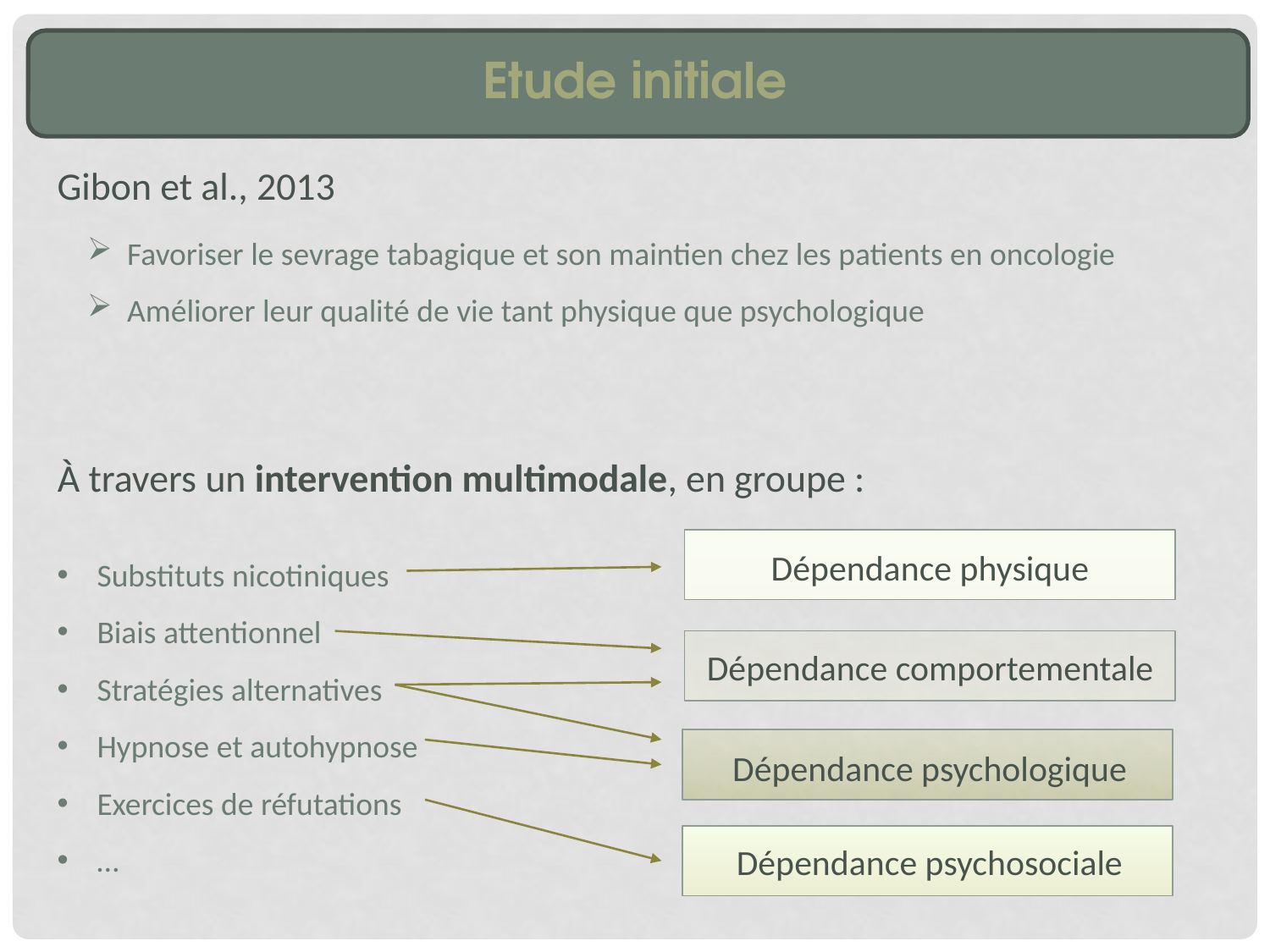

Etude initiale
Gibon et al., 2013
Favoriser le sevrage tabagique et son maintien chez les patients en oncologie

Améliorer leur qualité de vie tant physique que psychologique
À travers un intervention multimodale, en groupe :
Substituts nicotiniques
Biais attentionnel
Stratégies alternatives
Hypnose et autohypnose
Exercices de réfutations
…

Dépendance physique

Dépendance comportementale

Dépendance psychologique

Dépendance psychosociale